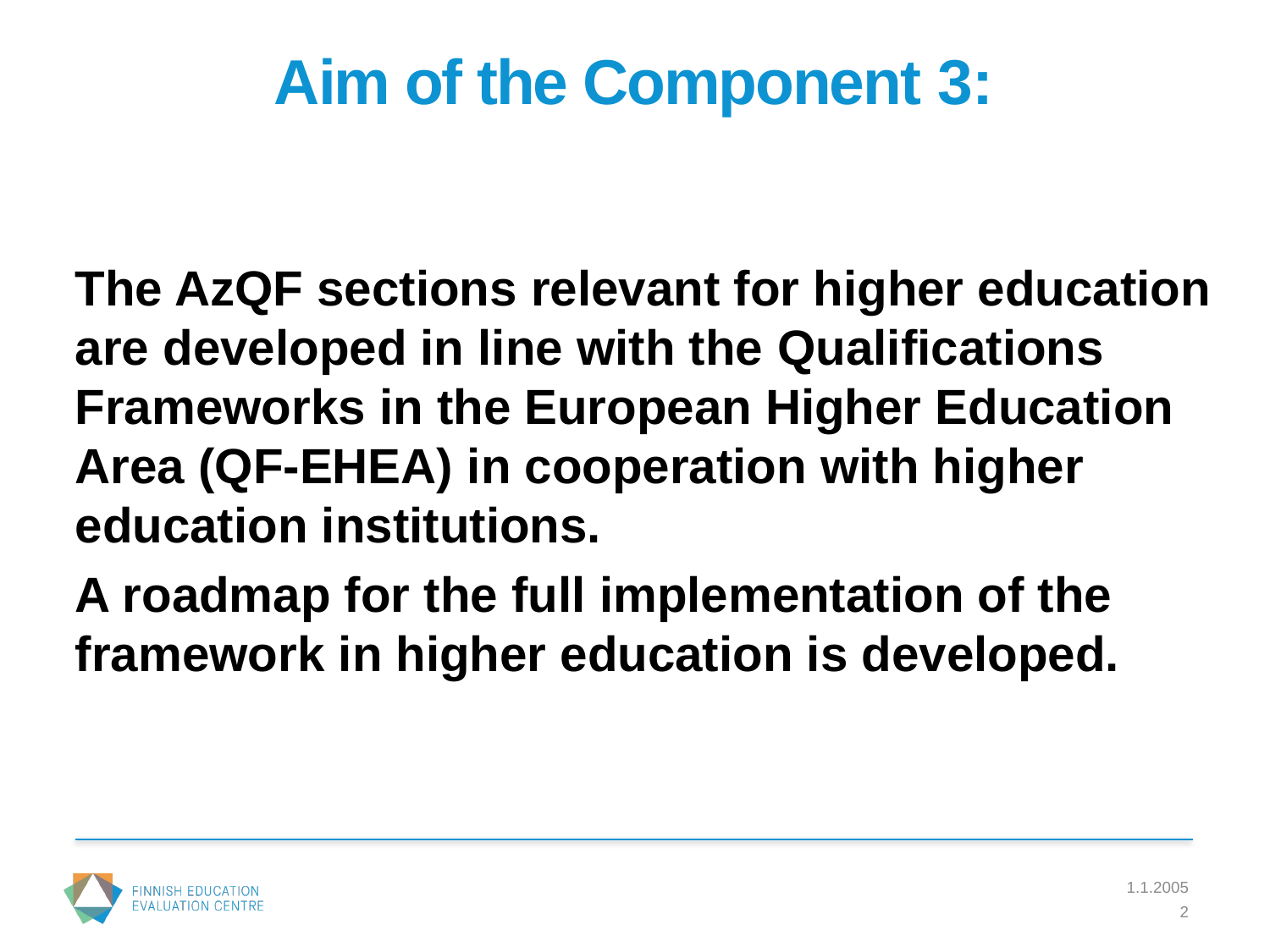

# Aim of the Component 3:

The AzQF sections relevant for higher education are developed in line with the Qualifications Frameworks in the European Higher Education Area (QF-EHEA) in cooperation with higher education institutions.
A roadmap for the full implementation of the framework in higher education is developed.

1.1.2005
2